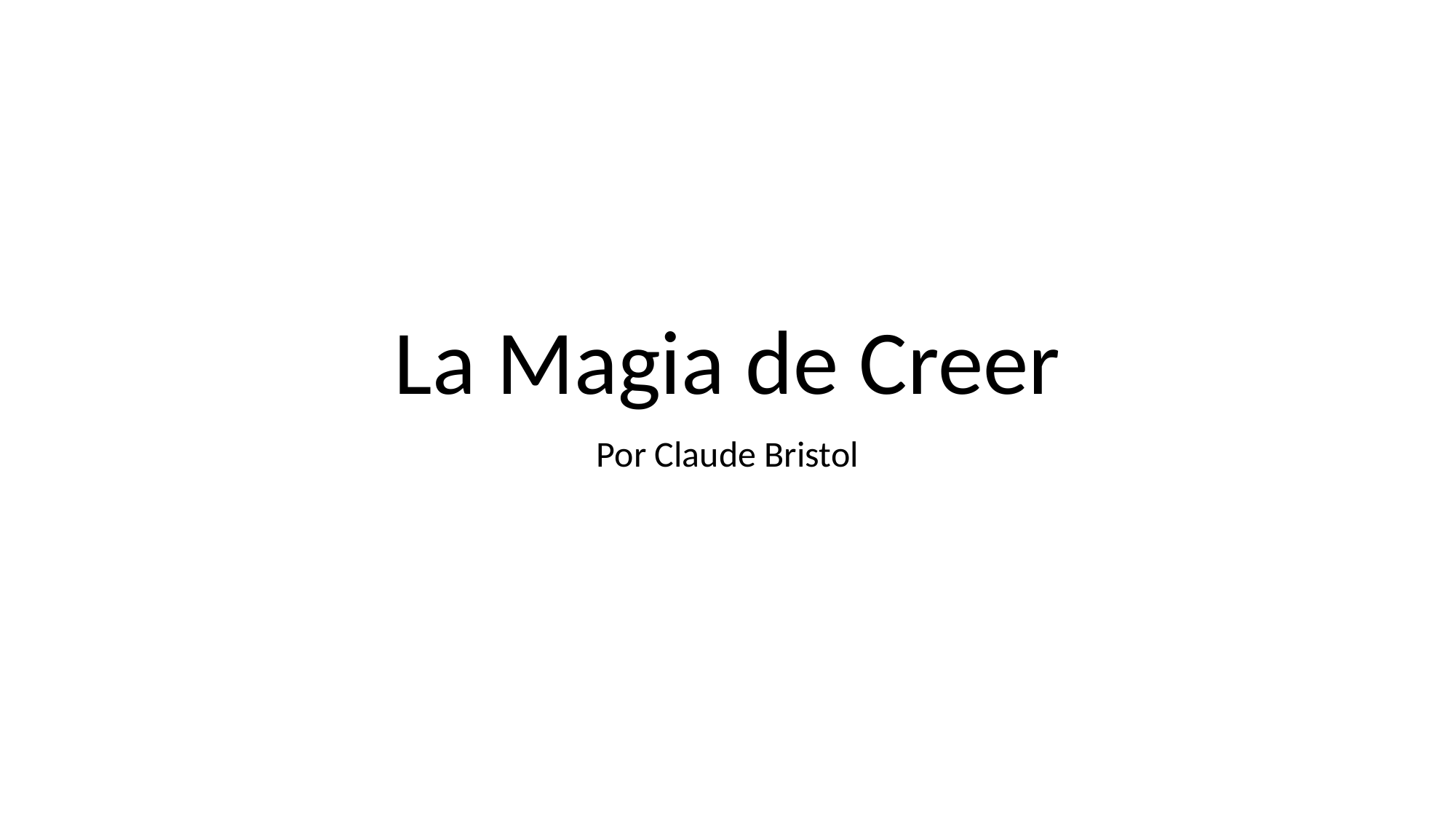

# La Magia de Creer
Por Claude Bristol